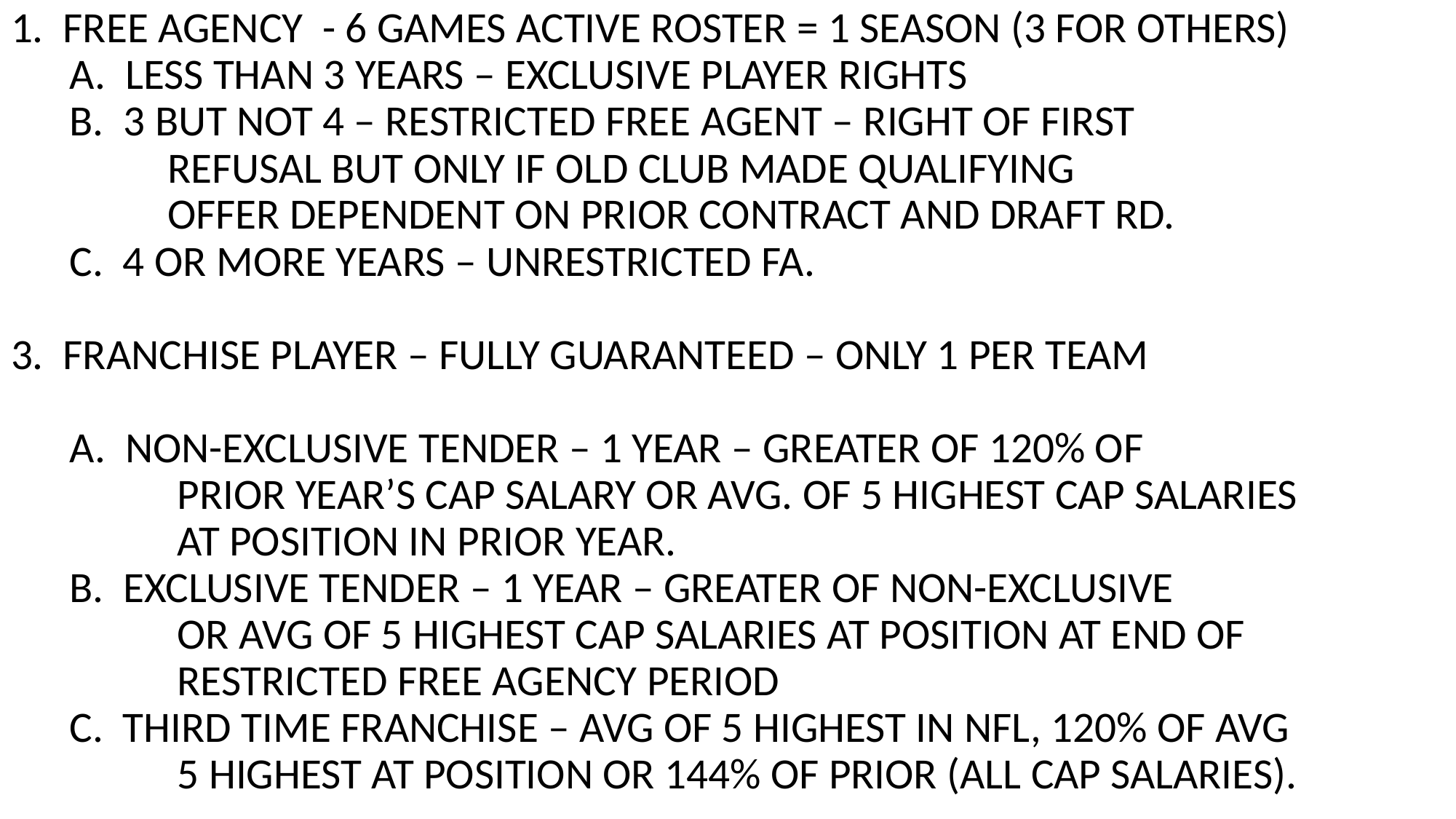

# 1.  FREE AGENCY  - 6 GAMES ACTIVE ROSTER = 1 SEASON (3 FOR OTHERS) A.  LESS THAN 3 YEARS – EXCLUSIVE PLAYER RIGHTS B.  3 BUT NOT 4 – RESTRICTED FREE AGENT – RIGHT OF FIRST REFUSAL BUT ONLY IF OLD CLUB MADE QUALIFYING OFFER DEPENDENT ON PRIOR CONTRACT AND DRAFT RD. C.  4 OR MORE YEARS – UNRESTRICTED FA. 3.  FRANCHISE PLAYER – FULLY GUARANTEED – ONLY 1 PER TEAM A.  NON-EXCLUSIVE TENDER – 1 YEAR – GREATER OF 120% OF PRIOR YEAR’S CAP SALARY OR AVG. OF 5 HIGHEST CAP SALARIES AT POSITION IN PRIOR YEAR. B.  EXCLUSIVE TENDER – 1 YEAR – GREATER OF NON-EXCLUSIVE OR AVG OF 5 HIGHEST CAP SALARIES AT POSITION AT END OF RESTRICTED FREE AGENCY PERIOD C.  THIRD TIME FRANCHISE – AVG OF 5 HIGHEST IN NFL, 120% OF AVG 5 HIGHEST AT POSITION OR 144% OF PRIOR (ALL CAP SALARIES).